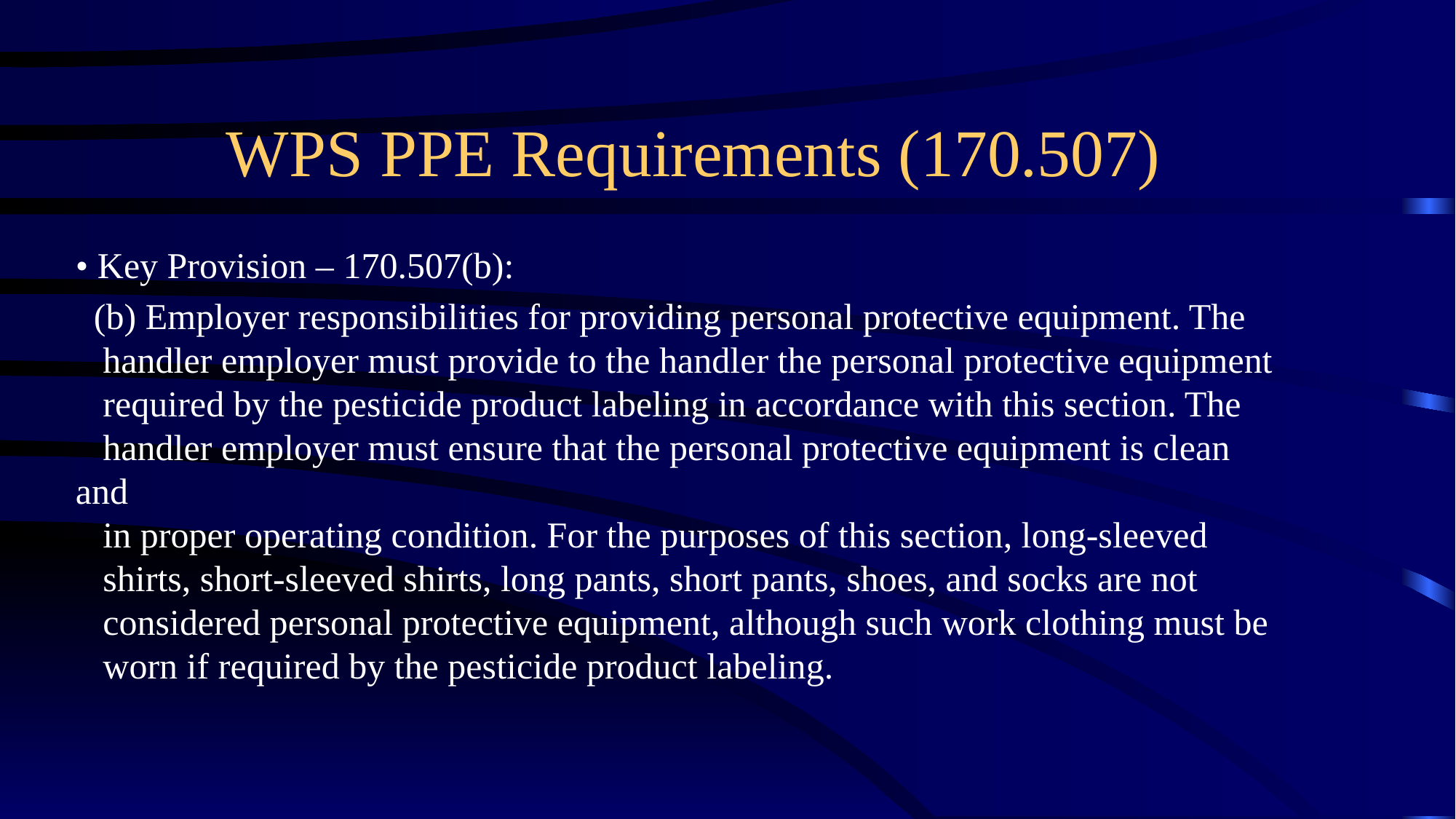

# WPS PPE Requirements (170.507)
• Key Provision – 170.507(b):
  (b) Employer responsibilities for providing personal protective equipment. The
   handler employer must provide to the handler the personal protective equipment
   required by the pesticide product labeling in accordance with this section. The
   handler employer must ensure that the personal protective equipment is clean and
   in proper operating condition. For the purposes of this section, long-sleeved
   shirts, short-sleeved shirts, long pants, short pants, shoes, and socks are not
   considered personal protective equipment, although such work clothing must be
   worn if required by the pesticide product labeling.